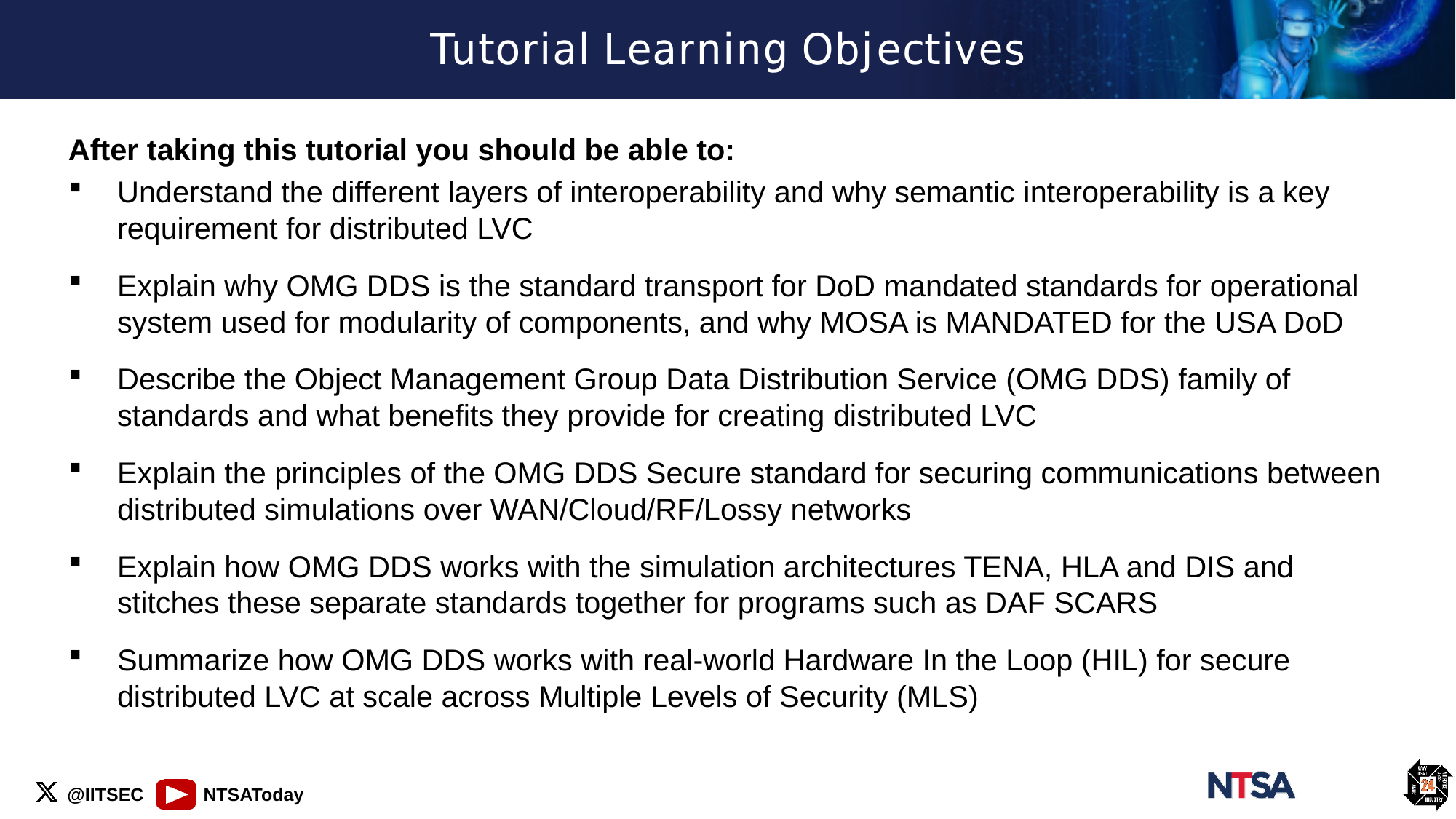

# Tutorial Learning Objectives
After taking this tutorial you should be able to:
Understand the different layers of interoperability and why semantic interoperability is a key requirement for distributed LVC
Explain why OMG DDS is the standard transport for DoD mandated standards for operational system used for modularity of components, and why MOSA is MANDATED for the USA DoD
Describe the Object Management Group Data Distribution Service (OMG DDS) family of standards and what benefits they provide for creating distributed LVC
Explain the principles of the OMG DDS Secure standard for securing communications between distributed simulations over WAN/Cloud/RF/Lossy networks
Explain how OMG DDS works with the simulation architectures TENA, HLA and DIS and stitches these separate standards together for programs such as DAF SCARS
Summarize how OMG DDS works with real-world Hardware In the Loop (HIL) for secure distributed LVC at scale across Multiple Levels of Security (MLS)